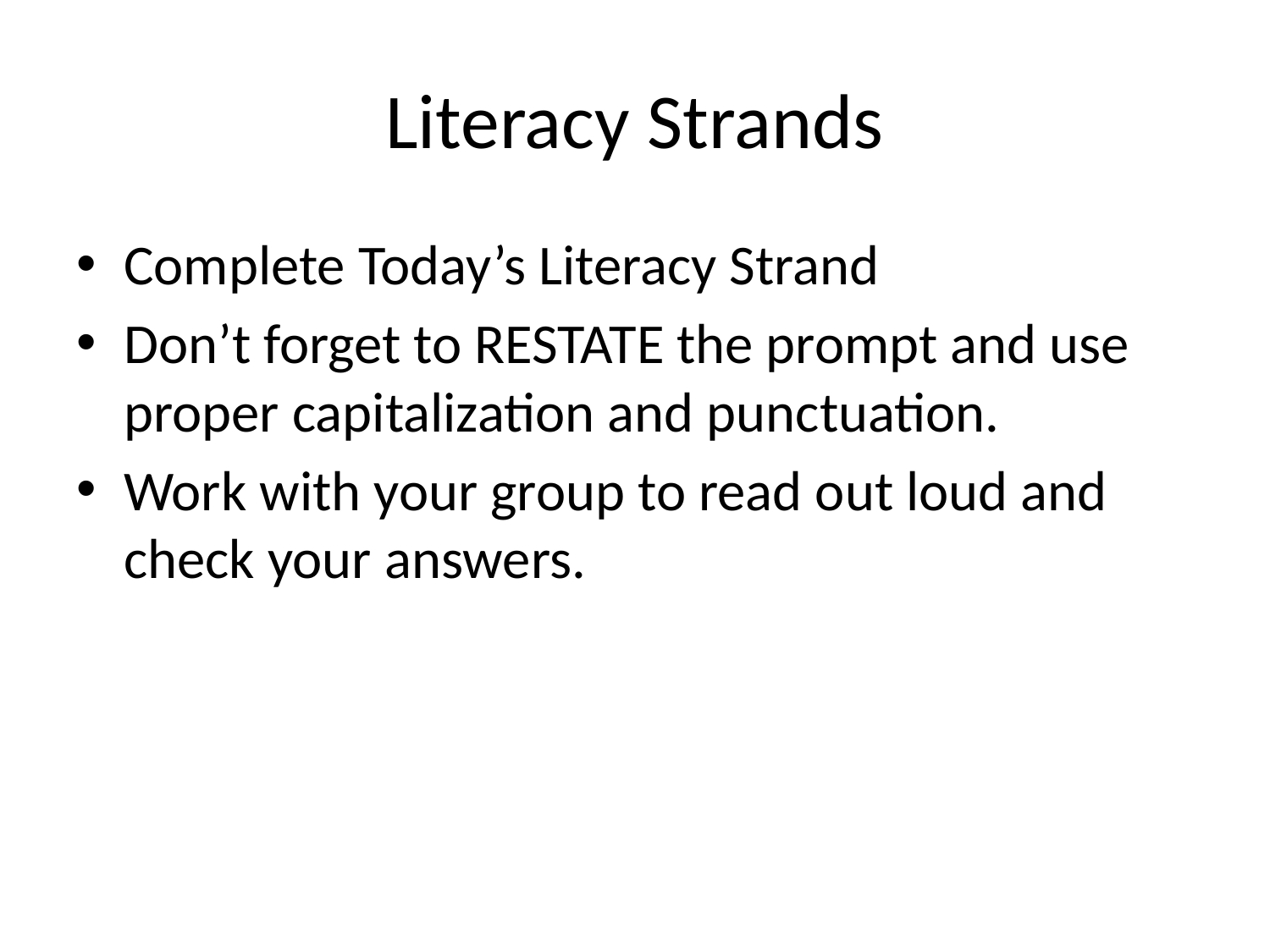

# Literacy Strands
Complete Today’s Literacy Strand
Don’t forget to RESTATE the prompt and use proper capitalization and punctuation.
Work with your group to read out loud and check your answers.